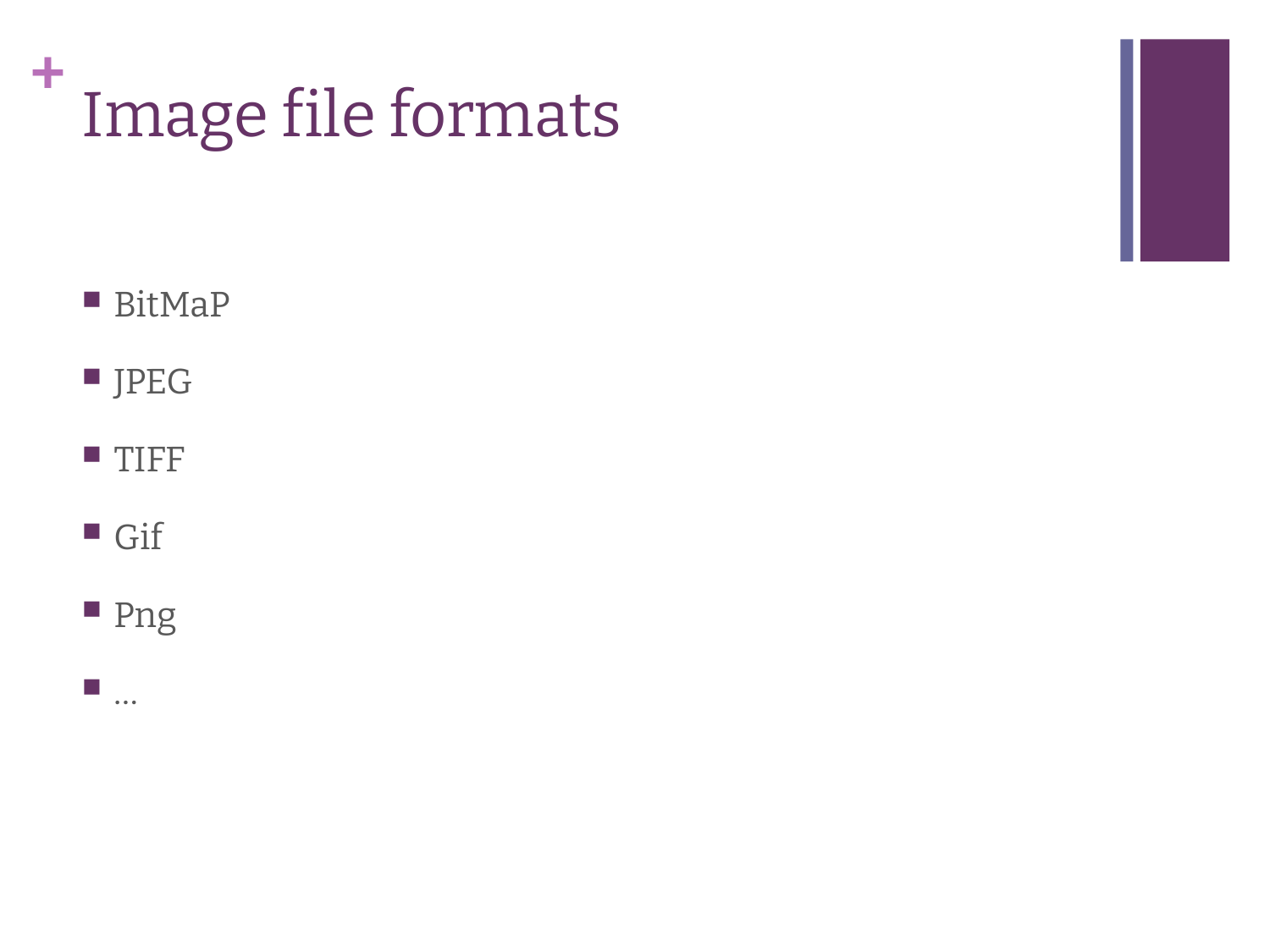

# Image file formats
BitMaP
JPEG
TIFF
Gif
Png
…